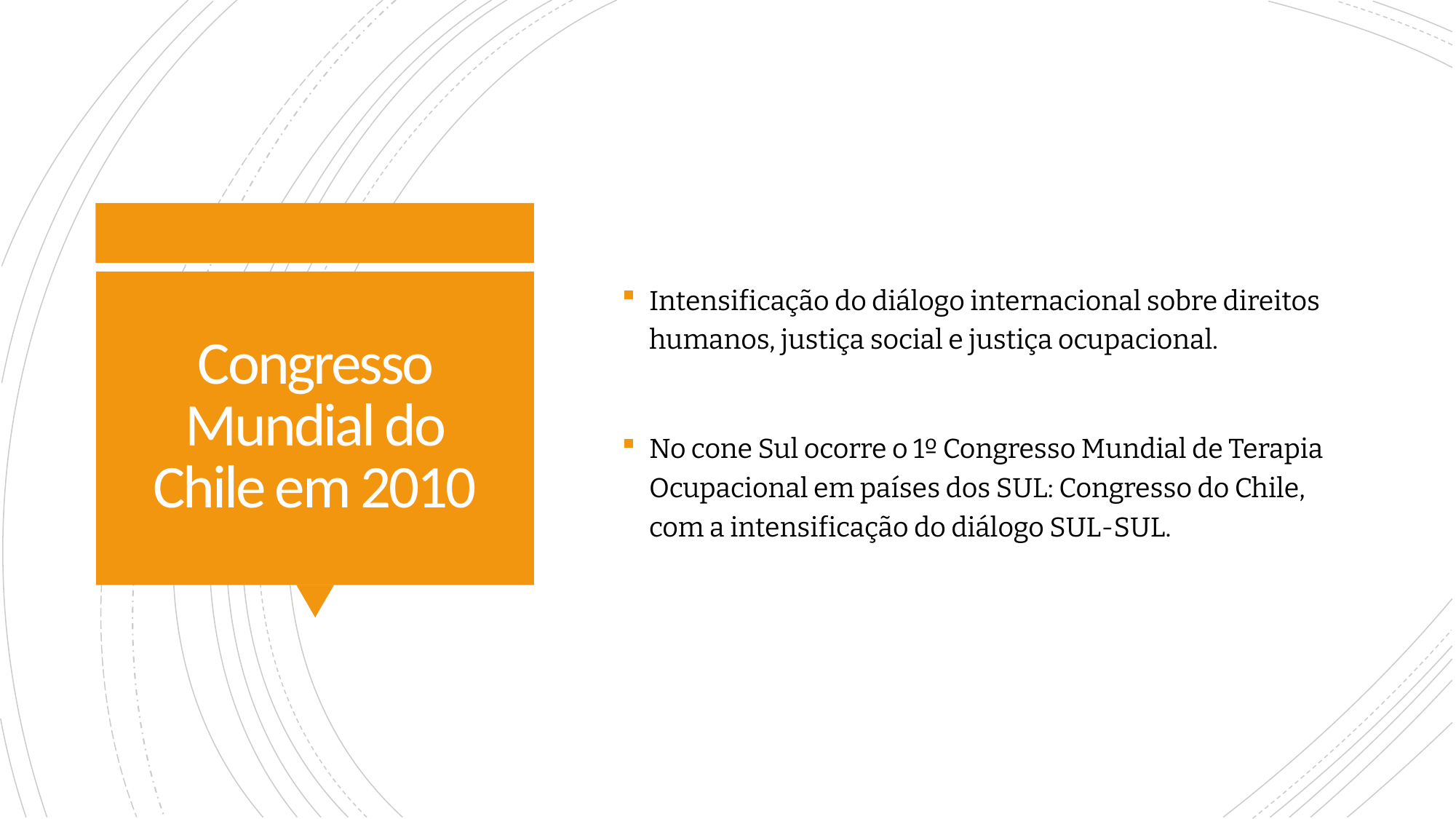

Intensificação do diálogo internacional sobre direitos humanos, justiça social e justiça ocupacional.

No cone Sul ocorre o 1º Congresso Mundial de Terapia Ocupacional em países dos SUL: Congresso do Chile, com a intensificação do diálogo SUL-SUL.
# Congresso Mundial do Chile em 2010